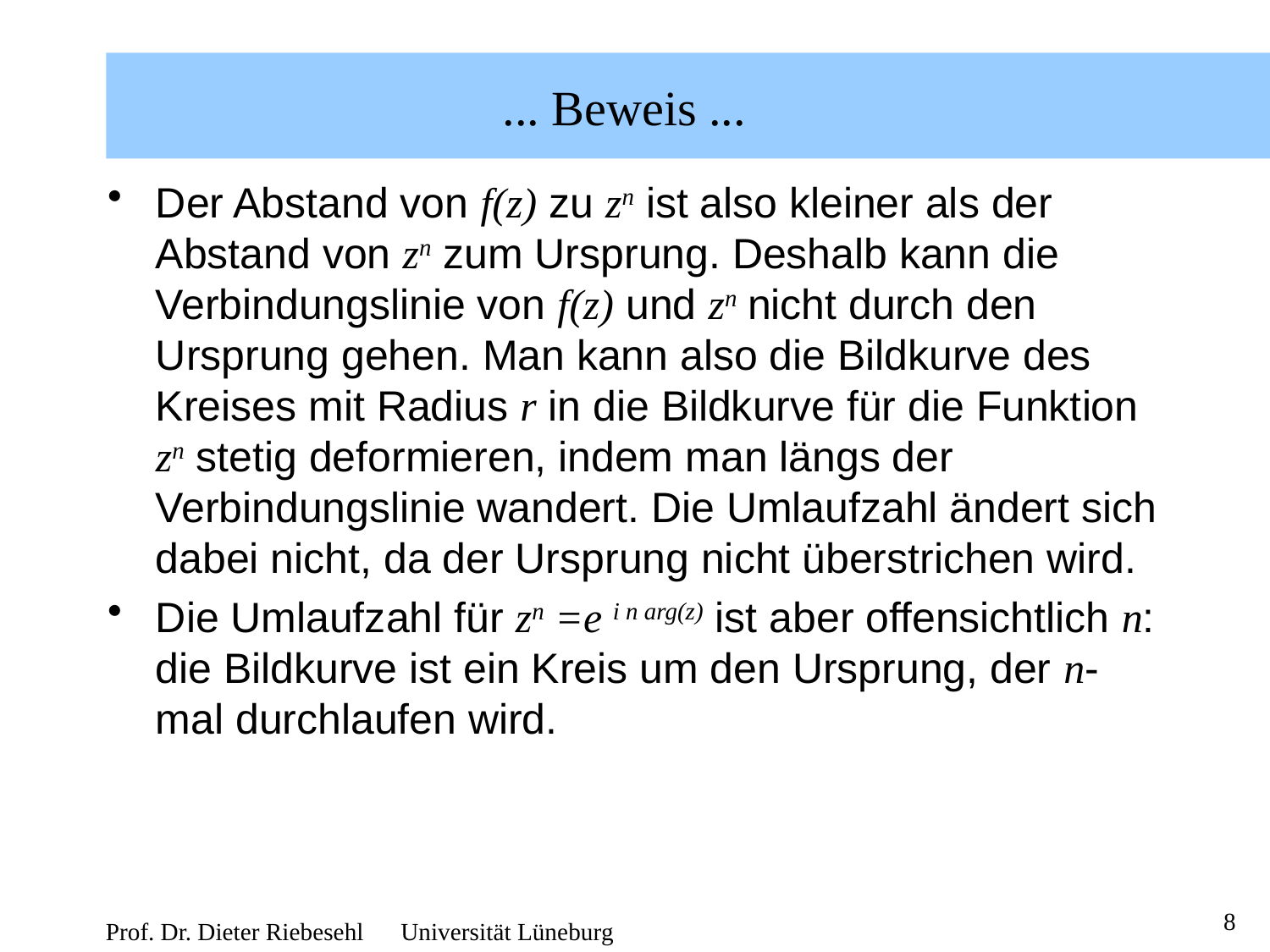

# ... Beweis ...
Der Abstand von f(z) zu zn ist also kleiner als der Abstand von zn zum Ursprung. Deshalb kann die Verbindungslinie von f(z) und zn nicht durch den Ursprung gehen. Man kann also die Bildkurve des Kreises mit Radius r in die Bildkurve für die Funktion zn stetig deformieren, indem man längs der Verbindungslinie wandert. Die Umlaufzahl ändert sich dabei nicht, da der Ursprung nicht überstrichen wird.
Die Umlaufzahl für zn =e i n arg(z) ist aber offensichtlich n: die Bildkurve ist ein Kreis um den Ursprung, der n-mal durchlaufen wird.

8
Prof. Dr. Dieter Riebesehl      Universität Lüneburg